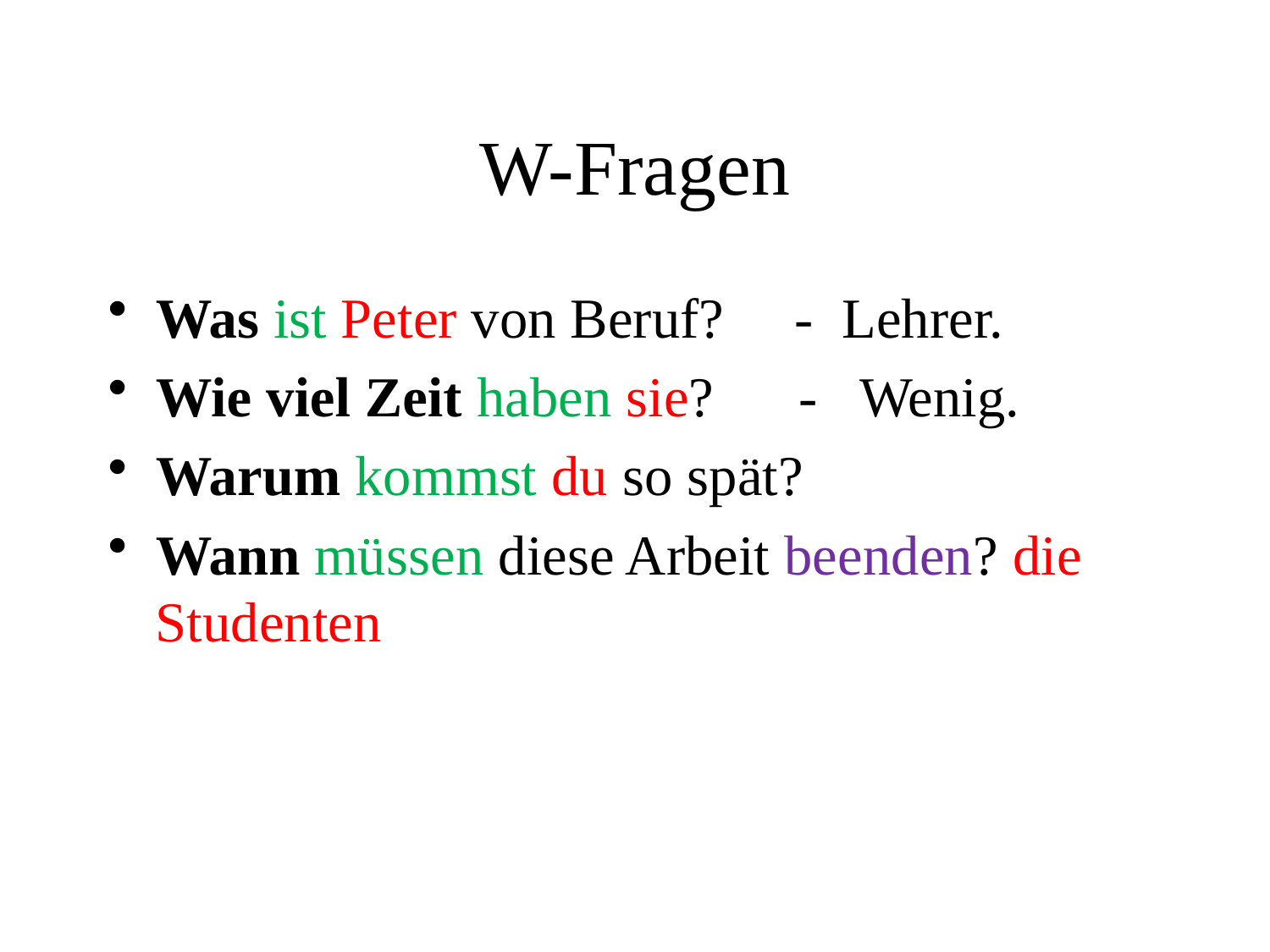

# W-Fragen
Was ist Peter von Beruf?     -  Lehrer.
Wie viel Zeit haben sie?      -   Wenig.
Warum kommst du so spät?
Wann müssen diese Arbeit beenden? die Studenten